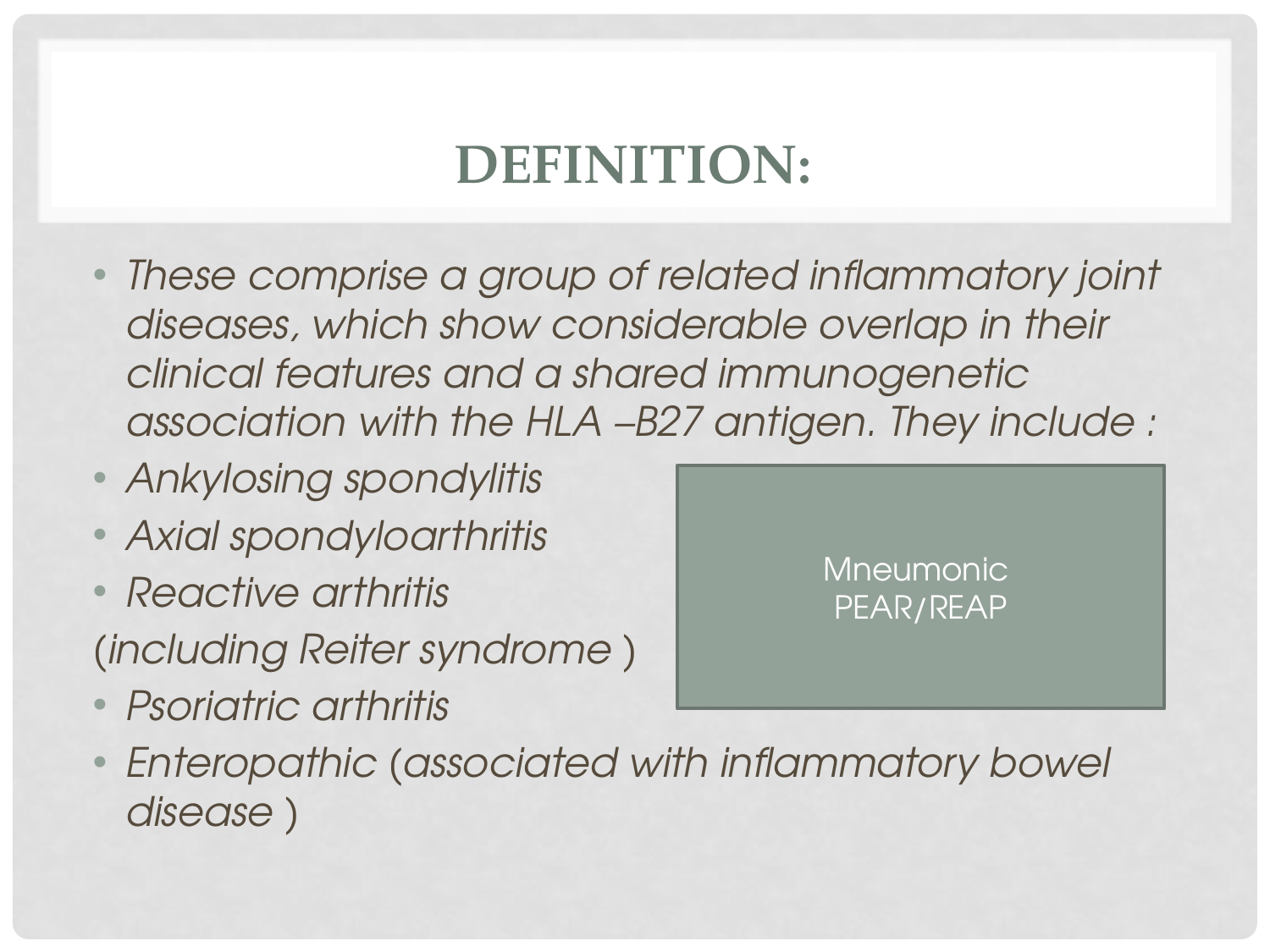

# DEFINITION:
These comprise a group of related inflammatory joint diseases, which show considerable overlap in their clinical features and a shared immunogenetic association with the HLA –B27 antigen. They include :
Ankylosing spondylitis
Axial spondyloarthritis
Reactive arthritis
(including Reiter syndrome )
Psoriatric arthritis
Enteropathic (associated with inflammatory bowel disease )

Mneumonic
PEAR/REAP